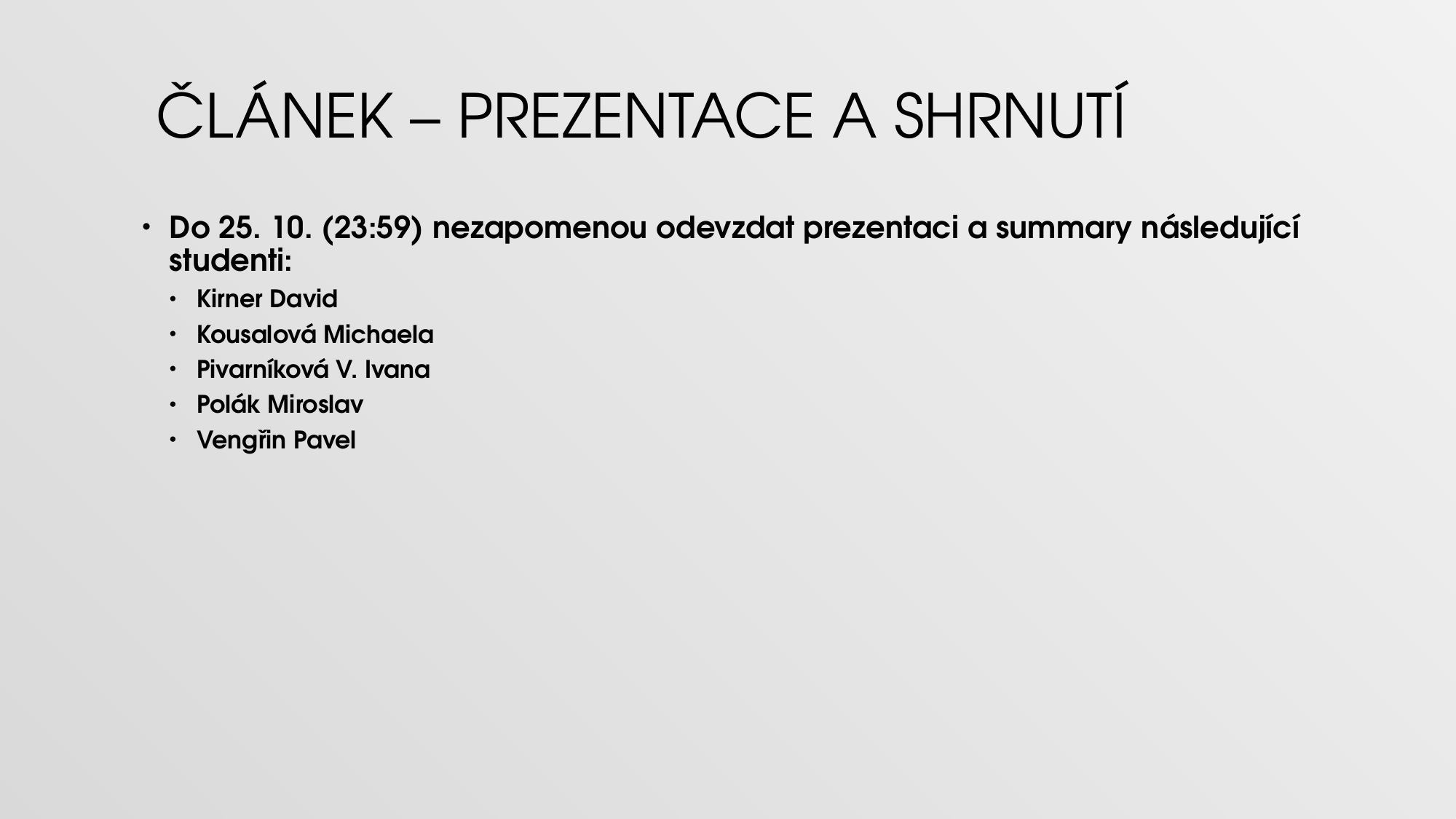

# ČLÁNEK – PREZENTACE A SHRNUTÍ

Do 25. 10. (23:59) nezapomenou odevzdat prezentaci a summary následující studenti:
Kirner David
Kousalová Michaela
Pivarníková V. Ivana
Polák Miroslav
Vengřin Pavel